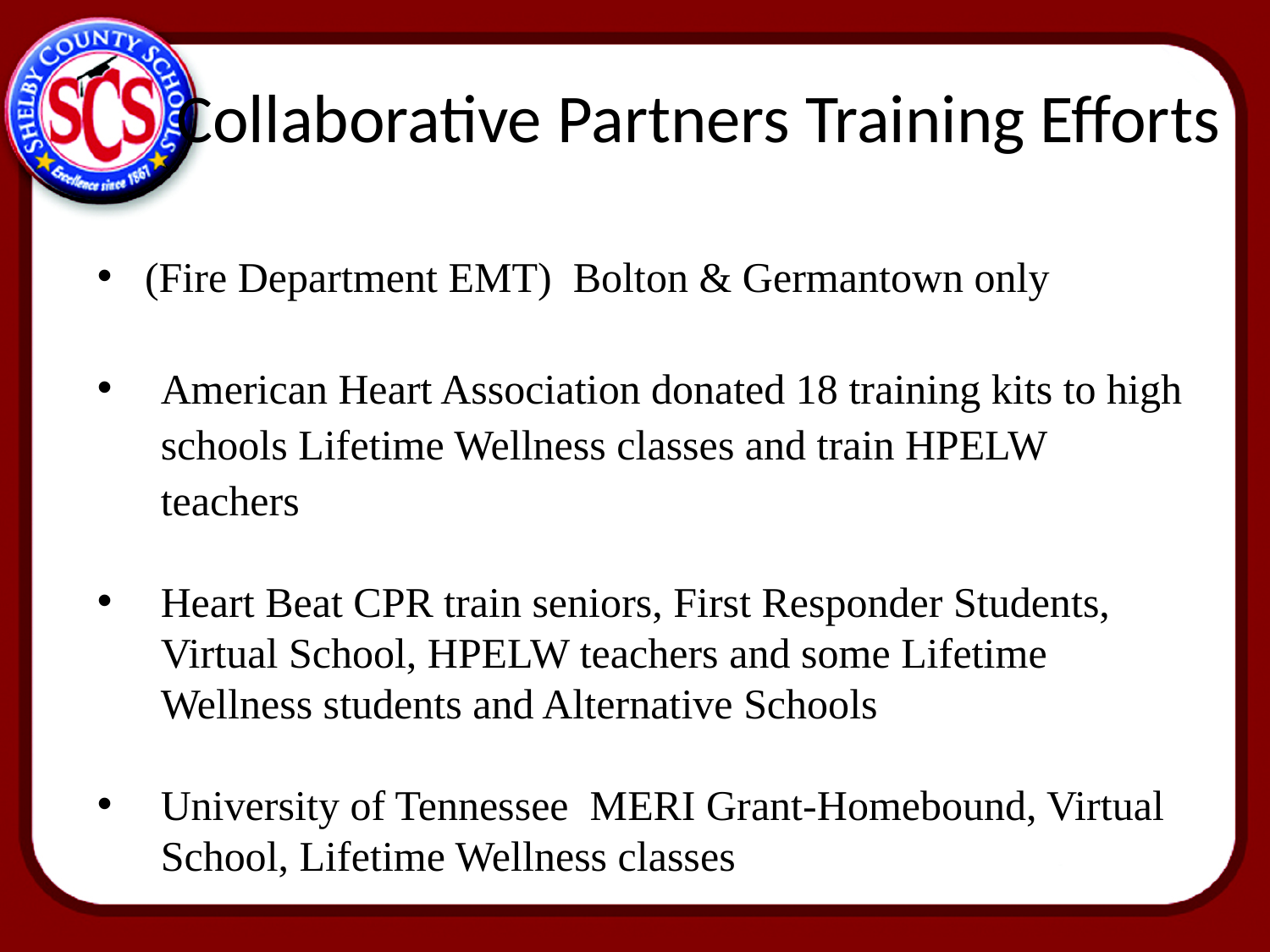

# Collaborative Partners Training Efforts

(Fire Department EMT)  Bolton & Germantown only

American Heart Association donated 18 training kits to high schools Lifetime Wellness classes and train HPELW teachers

Heart Beat CPR train seniors, First Responder Students, Virtual School, HPELW teachers and some Lifetime Wellness students and Alternative Schools

University of Tennessee  MERI Grant-Homebound, Virtual School, Lifetime Wellness classes